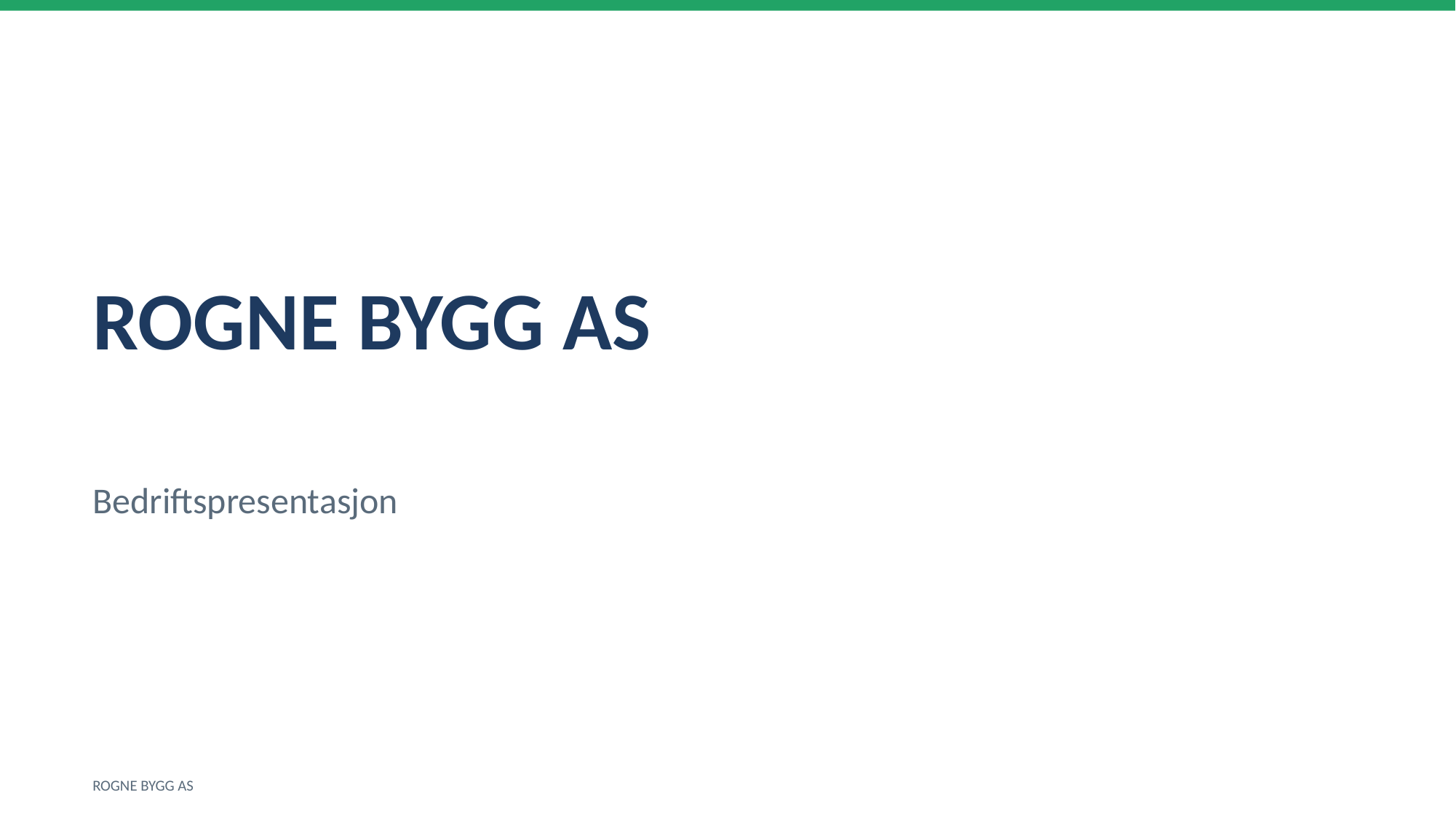

ROGNE BYGG AS
Bedriftspresentasjon
ROGNE BYGG AS